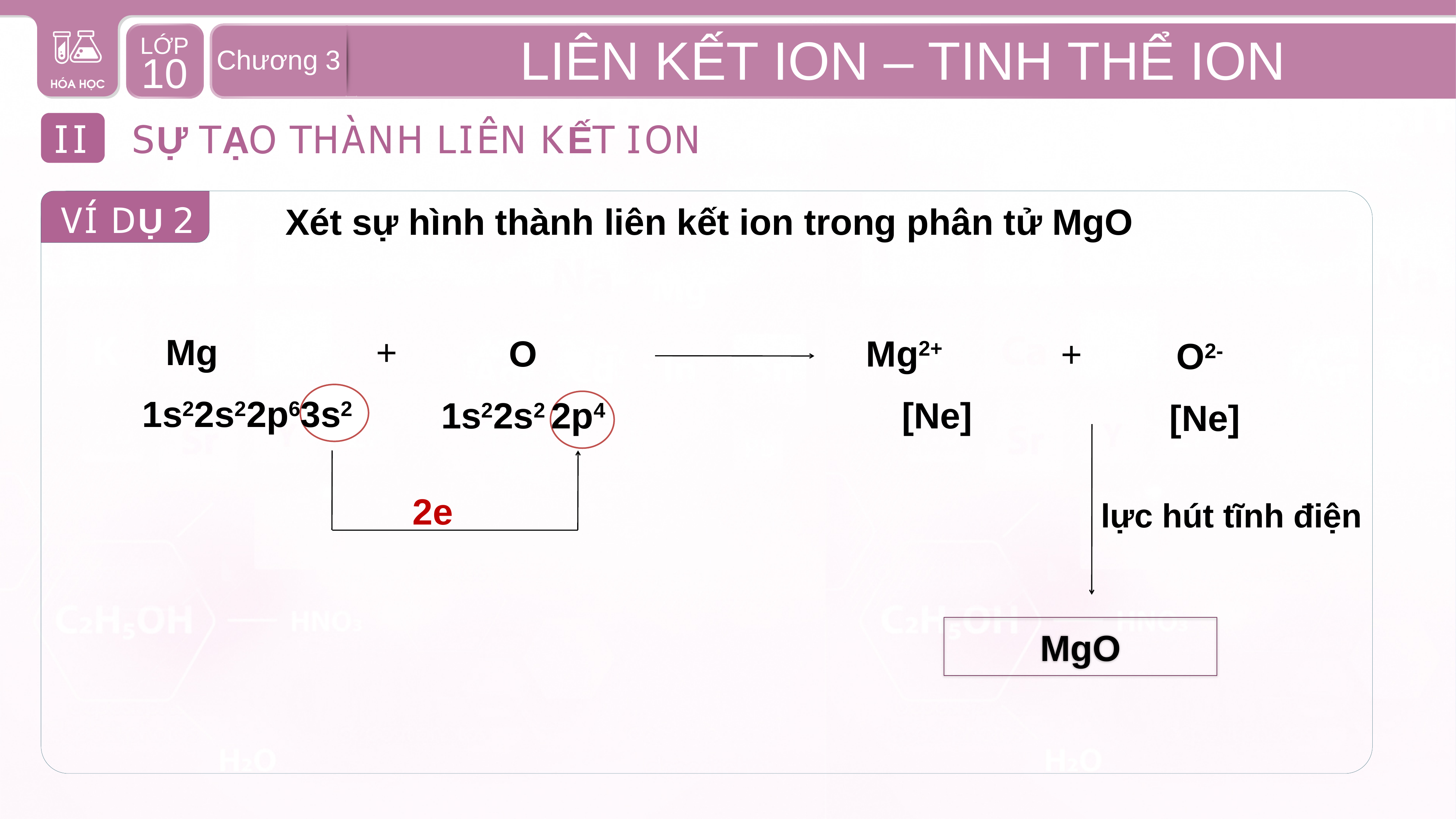

II
SỰ TẠO THÀNH LIÊN KẾT ION

VÍ DỤ 2
 Xét sự hình thành liên kết ion trong phân tử MgO
Mg
 1s22s22p63s2
+
O
1s22s2 2p4
 Mg2+
[Ne]
+
O2-
 [Ne]

2e
lực hút tĩnh điện
MgO